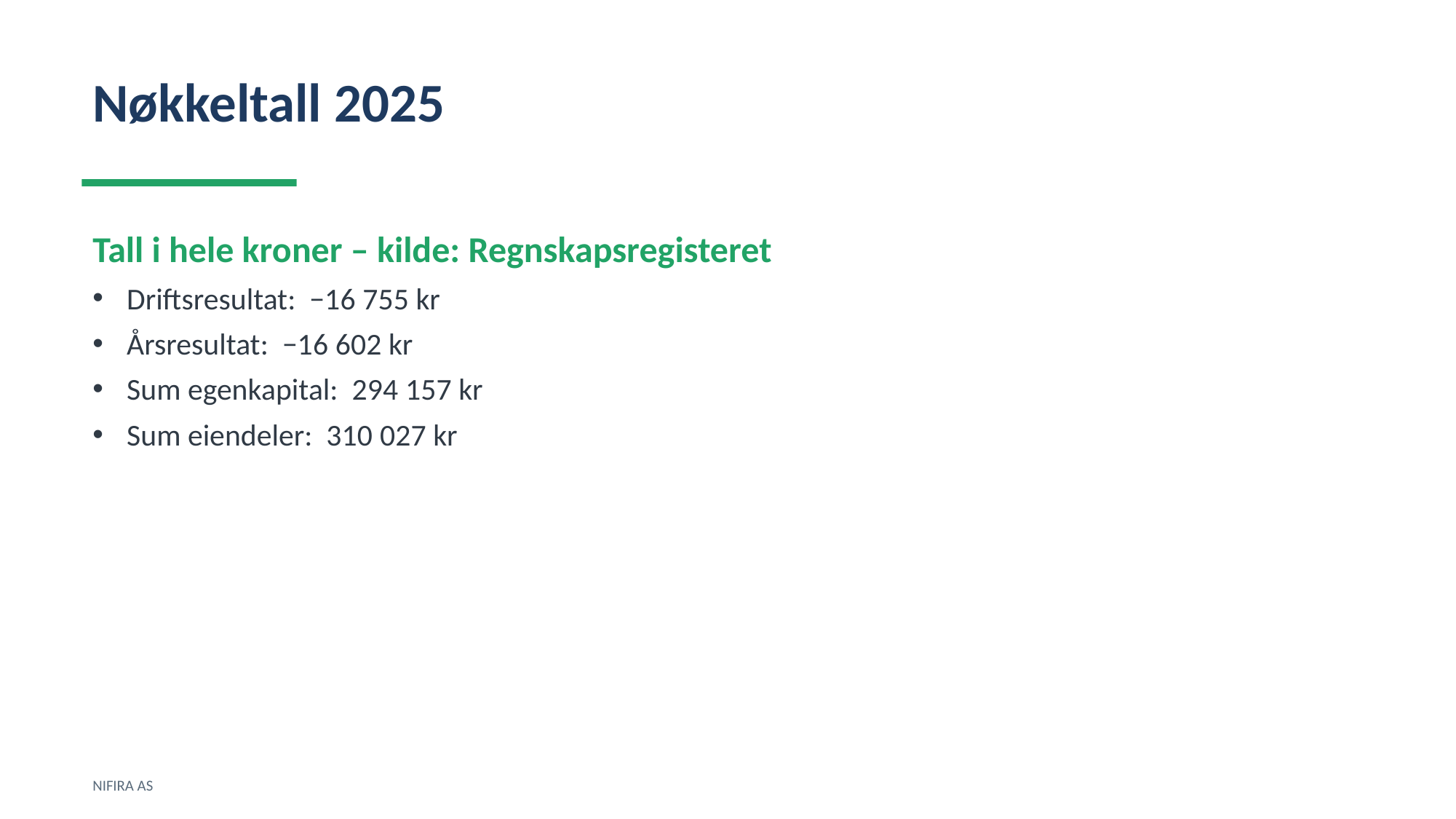

Nøkkeltall 2025

Tall i hele kroner – kilde: Regnskapsregisteret
Driftsresultat:  −16 755 kr
Årsresultat:  −16 602 kr
Sum egenkapital:  294 157 kr
Sum eiendeler:  310 027 kr
NIFIRA AS